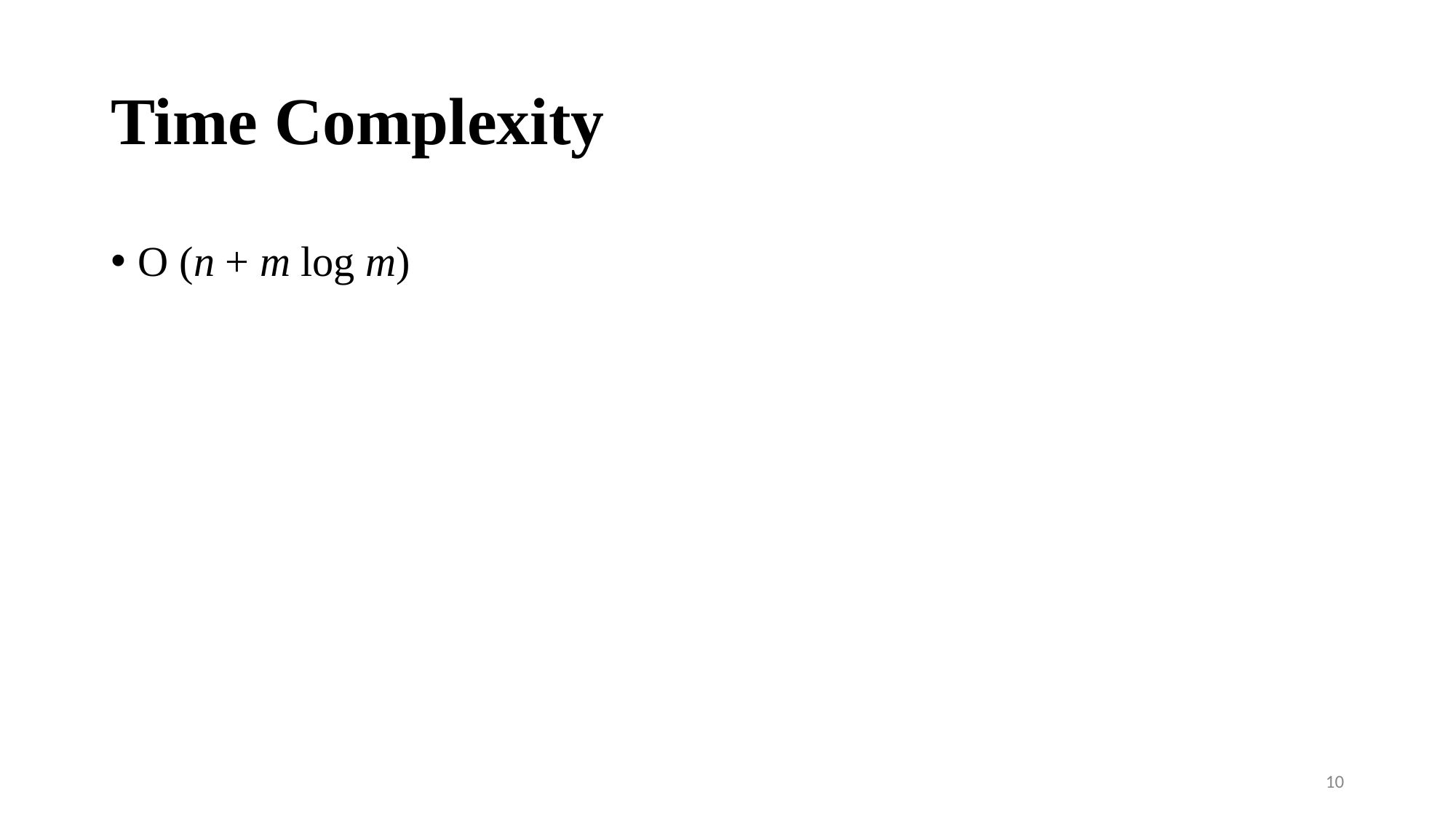

# Time Complexity

O (n + m log m)
10